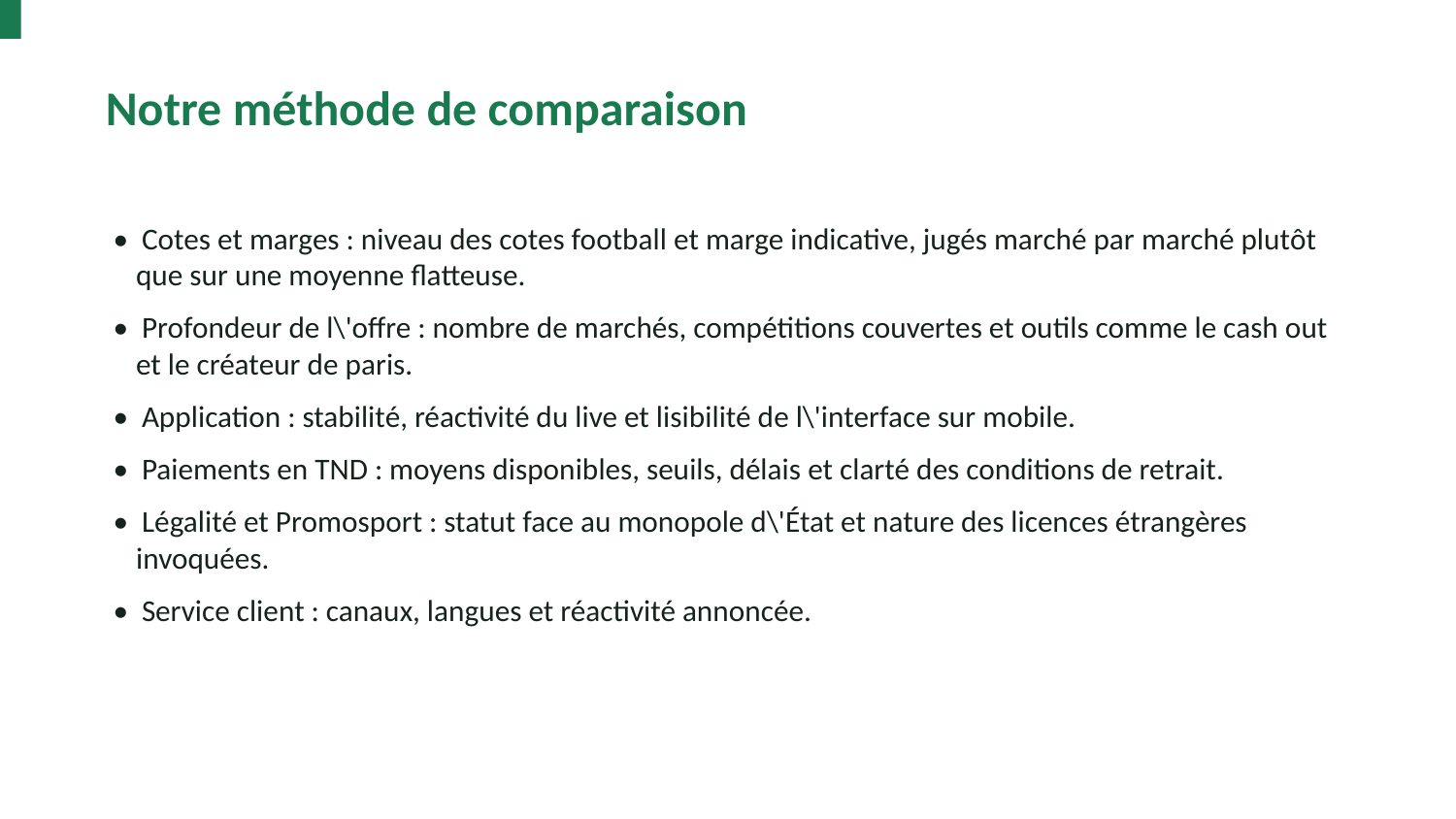

Notre méthode de comparaison
•  Cotes et marges : niveau des cotes football et marge indicative, jugés marché par marché plutôt que sur une moyenne flatteuse.
•  Profondeur de l\'offre : nombre de marchés, compétitions couvertes et outils comme le cash out et le créateur de paris.
•  Application : stabilité, réactivité du live et lisibilité de l\'interface sur mobile.
•  Paiements en TND : moyens disponibles, seuils, délais et clarté des conditions de retrait.
•  Légalité et Promosport : statut face au monopole d\'État et nature des licences étrangères invoquées.
•  Service client : canaux, langues et réactivité annoncée.